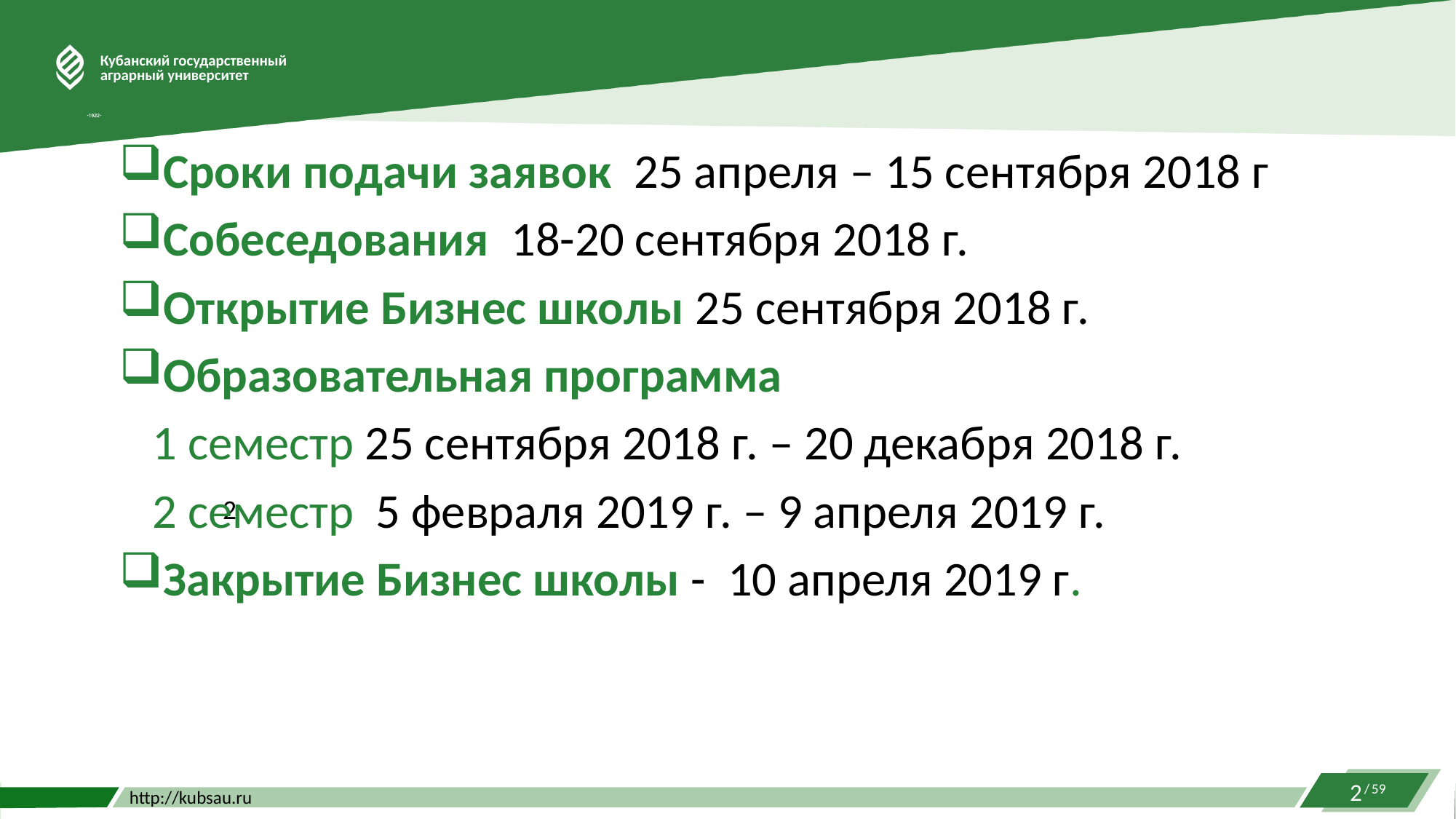

Сроки подачи заявок  25 апреля – 15 сентября 2018 г
Собеседования  18-20 сентября 2018 г.
Открытие Бизнес школы 25 сентября 2018 г.
Образовательная программа
   1 семестр 25 сентября 2018 г. – 20 декабря 2018 г.
   2 семестр  5 февраля 2019 г. – 9 апреля 2019 г.
Закрытие Бизнес школы -  10 апреля 2019 г.
2